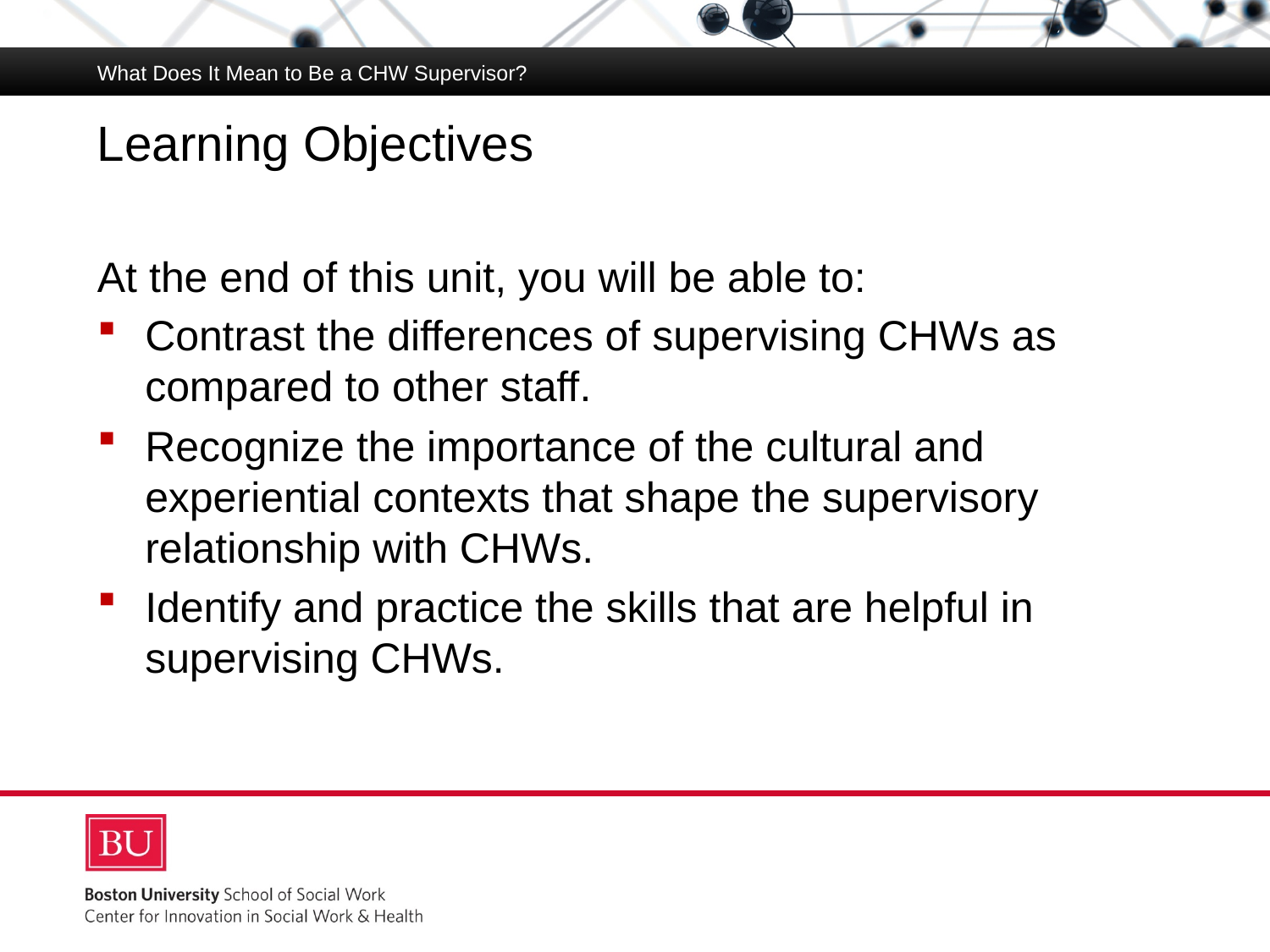

What Does It Mean to Be a CHW Supervisor?
# Learning Objectives
At the end of this unit, you will be able to:
Contrast the differences of supervising CHWs as compared to other staff.
Recognize the importance of the cultural and experiential contexts that shape the supervisory relationship with CHWs.
Identify and practice the skills that are helpful in supervising CHWs.